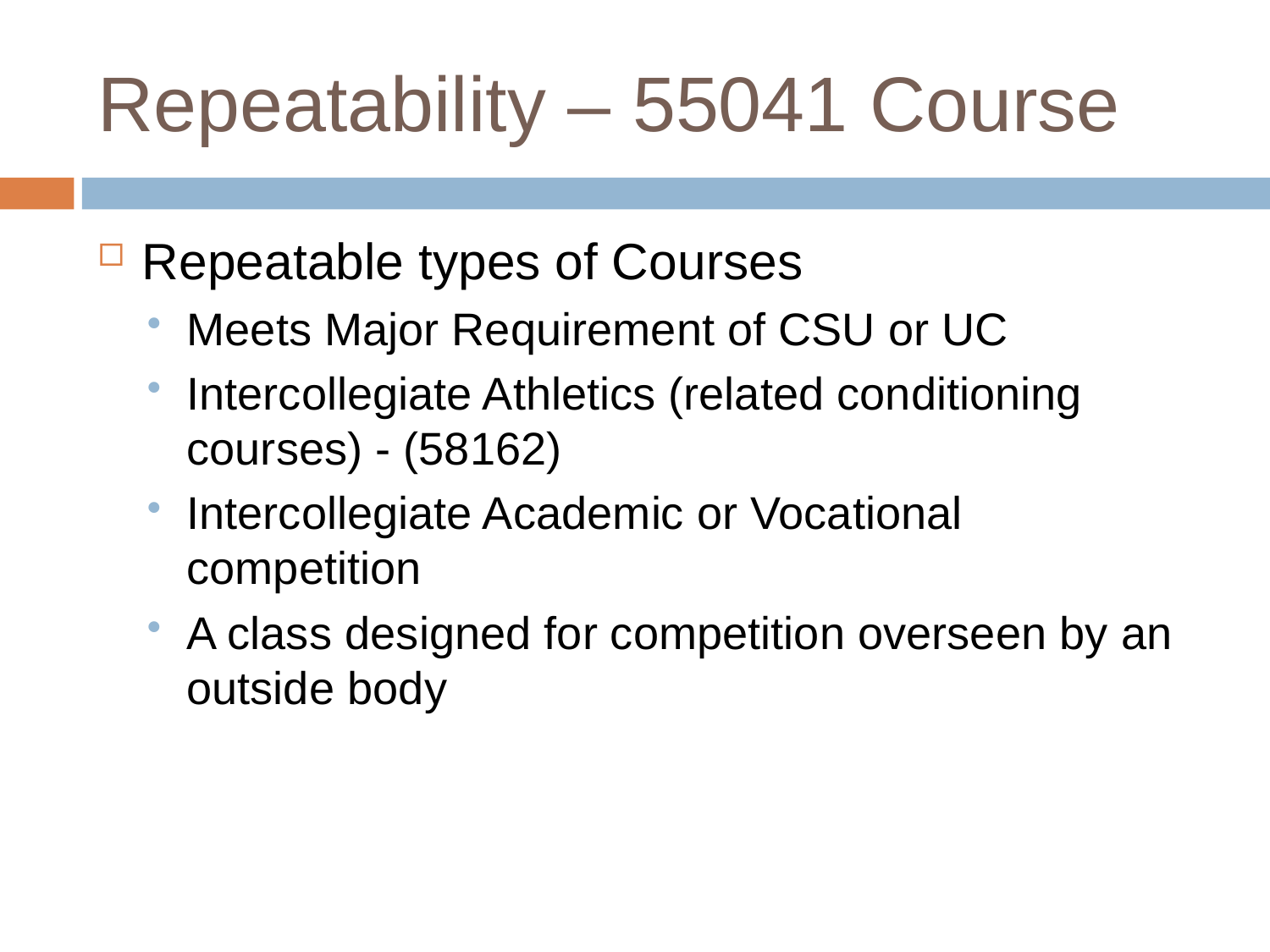

# Repeatability – 55041 Course
Repeatable types of Courses
Meets Major Requirement of CSU or UC
Intercollegiate Athletics (related conditioning courses) - (58162)
Intercollegiate Academic or Vocational competition
A class designed for competition overseen by an outside body